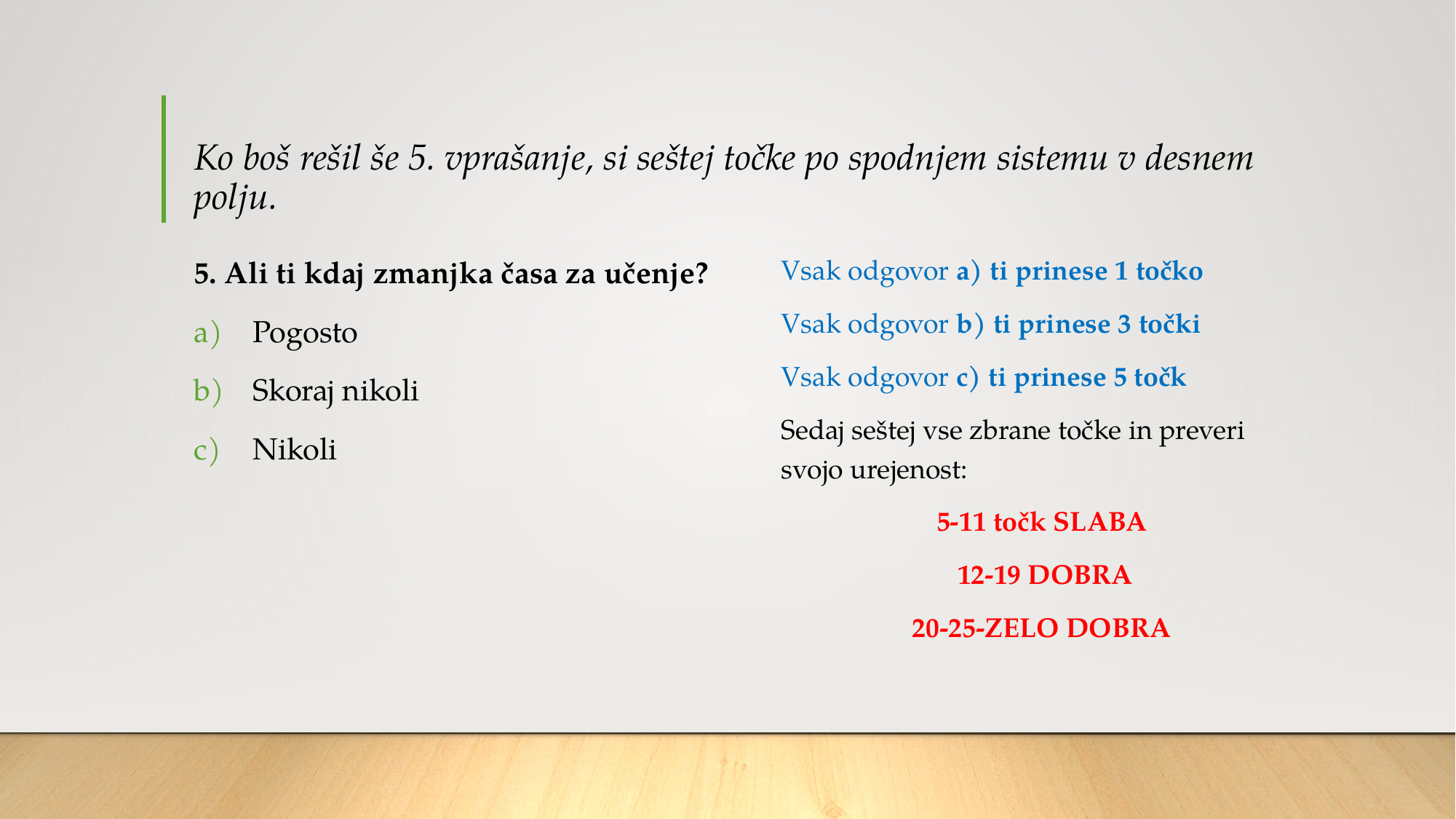

# Ko boš rešil še 5. vprašanje, si seštej točke po spodnjem sistemu v desnem polju.
5. Ali ti kdaj zmanjka časa za učenje?
Pogosto
Skoraj nikoli
Nikoli
Vsak odgovor a) ti prinese 1 točko
Vsak odgovor b) ti prinese 3 točki
Vsak odgovor c) ti prinese 5 točk
Sedaj seštej vse zbrane točke in preveri svojo urejenost:
5-11 točk SLABA
12-19 DOBRA
20-25-ZELO DOBRA